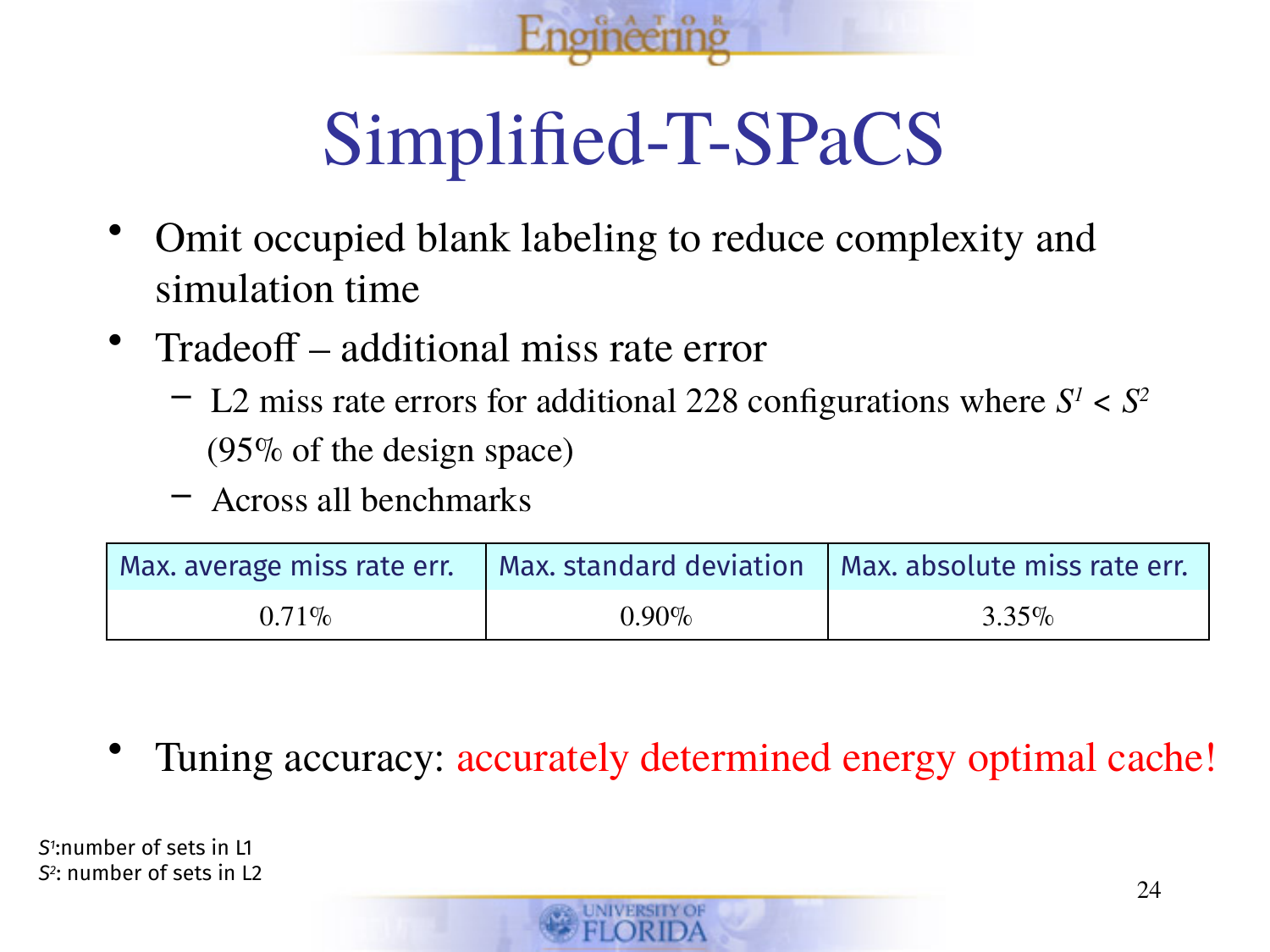

# Simplified-T-SPaCS
Omit occupied blank labeling to reduce complexity and simulation time
Tradeoff – additional miss rate error
L2 miss rate errors for additional 228 configurations where S1 < S2
       (95% of the design space)
Across all benchmarks

Tuning accuracy: accurately determined energy optimal cache!

| Max. average miss rate err. | Max. standard deviation | Max. absolute miss rate err. |
| --- | --- | --- |
| 0.71% | 0.90% | 3.35% |
S1:number of sets in L1
S2: number of sets in L2
24